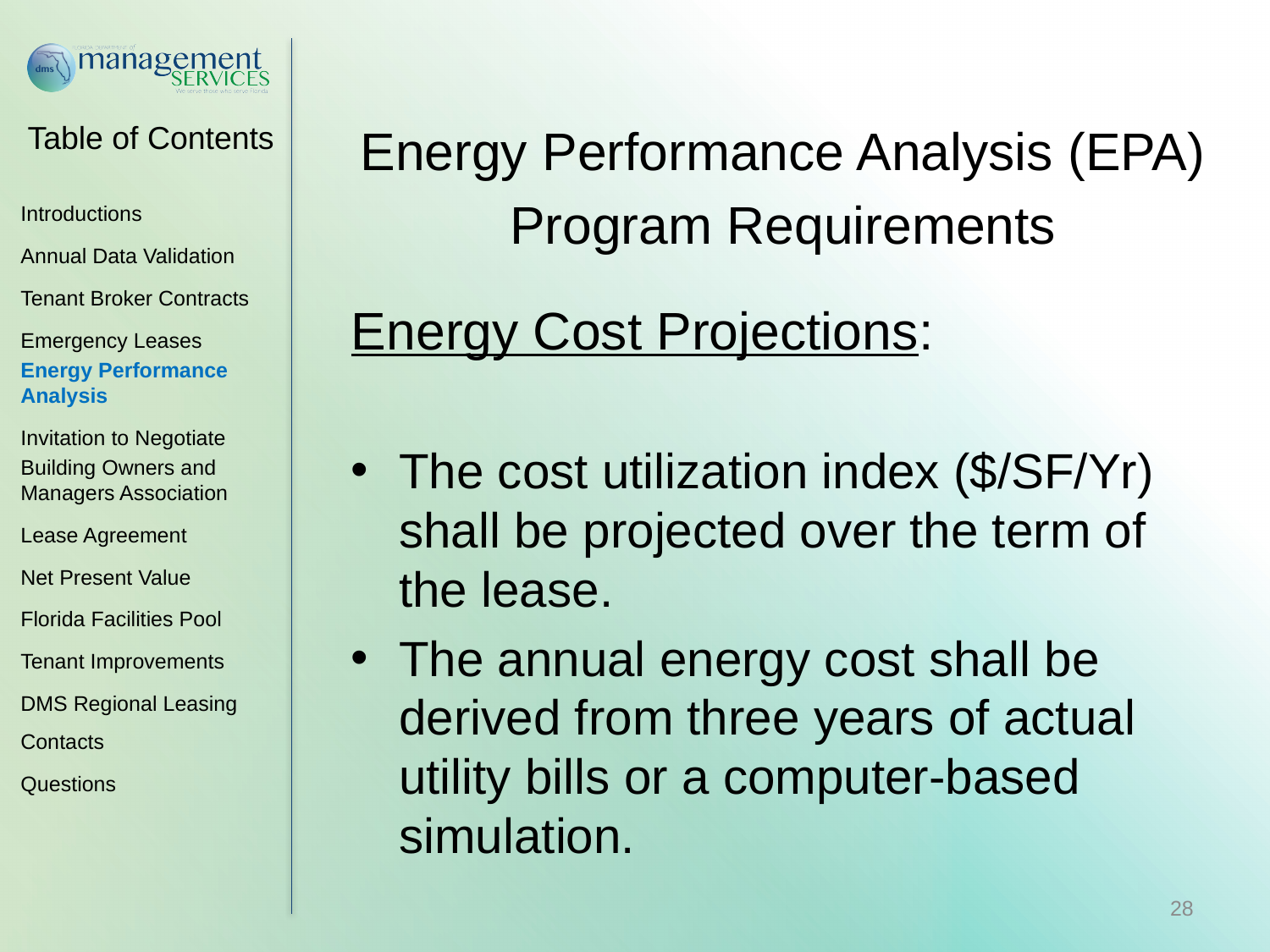

Energy Performance Analysis (EPA)
Program Requirements

Energy Cost Projections:

The cost utilization index ($/SF/Yr) shall be projected over the term of the lease.
The annual energy cost shall be derived from three years of actual utility bills or a computer-based simulation.
Introductions
Annual Data Validation
Tenant Broker Contracts
Emergency Leases
Energy Performance Analysis
Invitation to Negotiate
Building Owners and       Managers Association
Lease Agreement
Net Present Value
Florida Facilities Pool
Tenant Improvements
DMS Regional Leasing Contacts
Questions

28